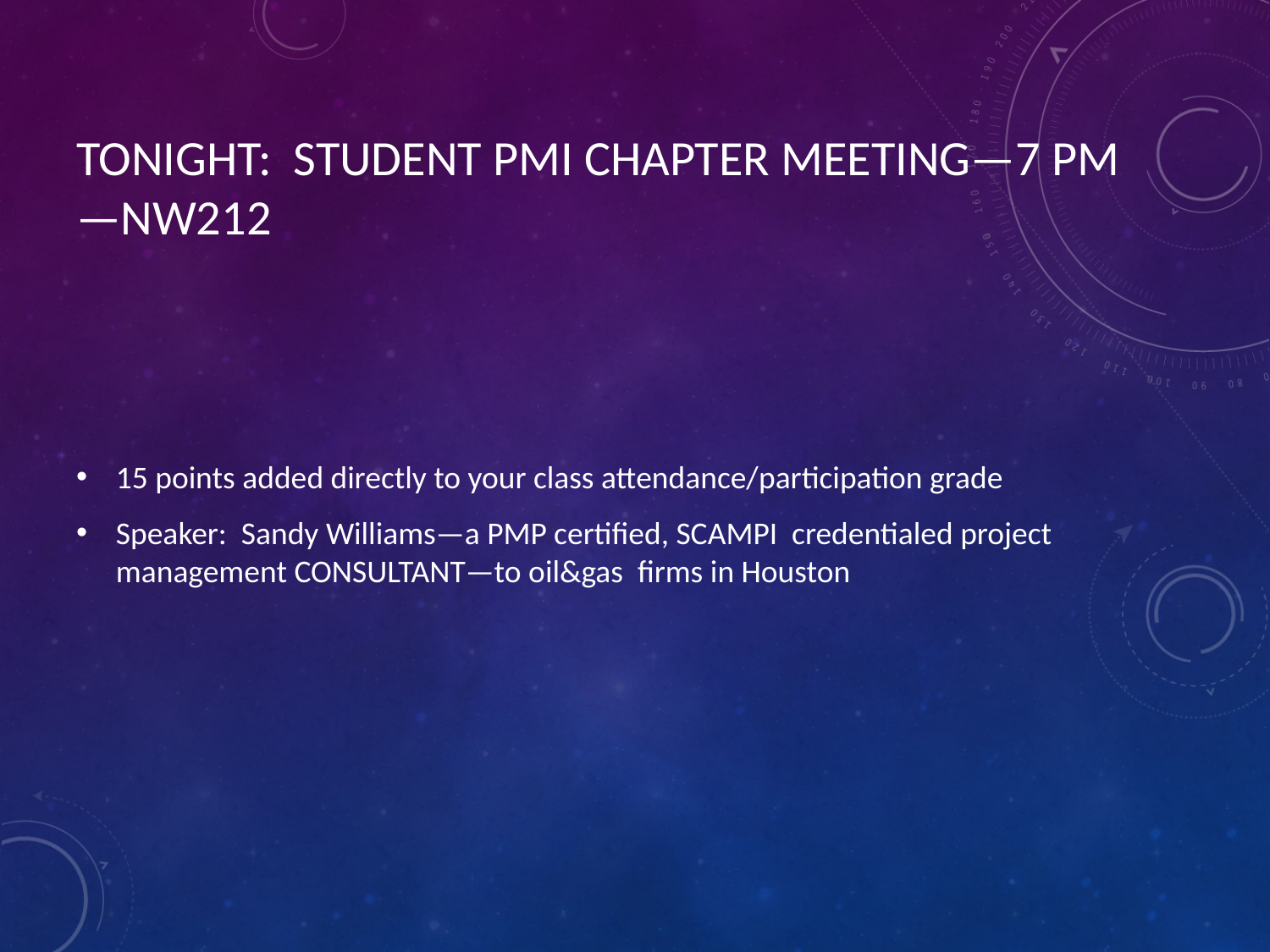

# TONIGHT:  Student PMI Chapter Meeting—7 pm—NW212
15 points added directly to your class attendance/participation grade
Speaker:  Sandy Williams—a PMP certified, SCAMPI  credentialed project management CONSULTANT—to oil&gas  firms in Houston